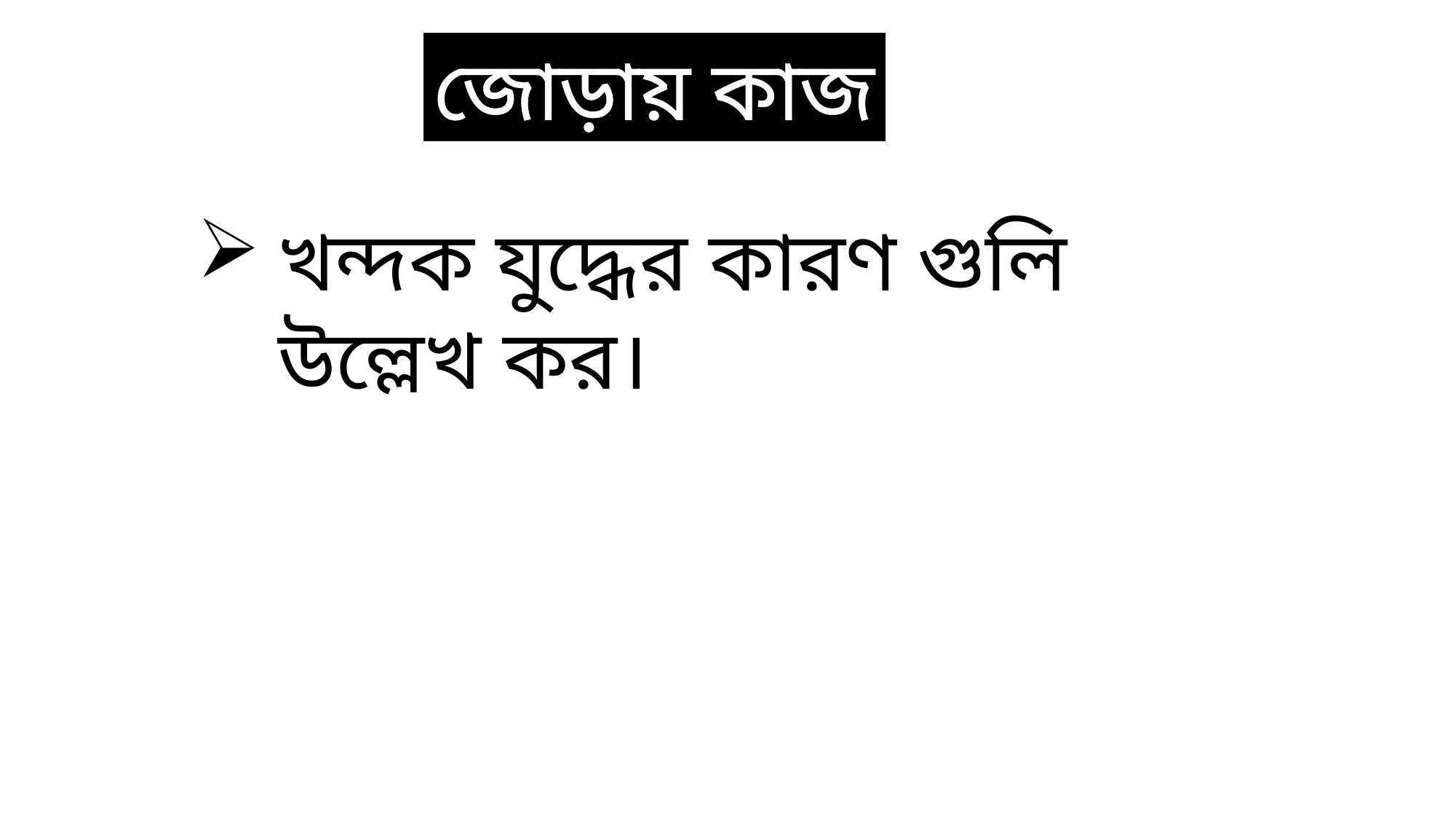

জোড়ায় কাজ
খন্দক যুদ্ধের কারণ গুলি উল্লেখ কর।